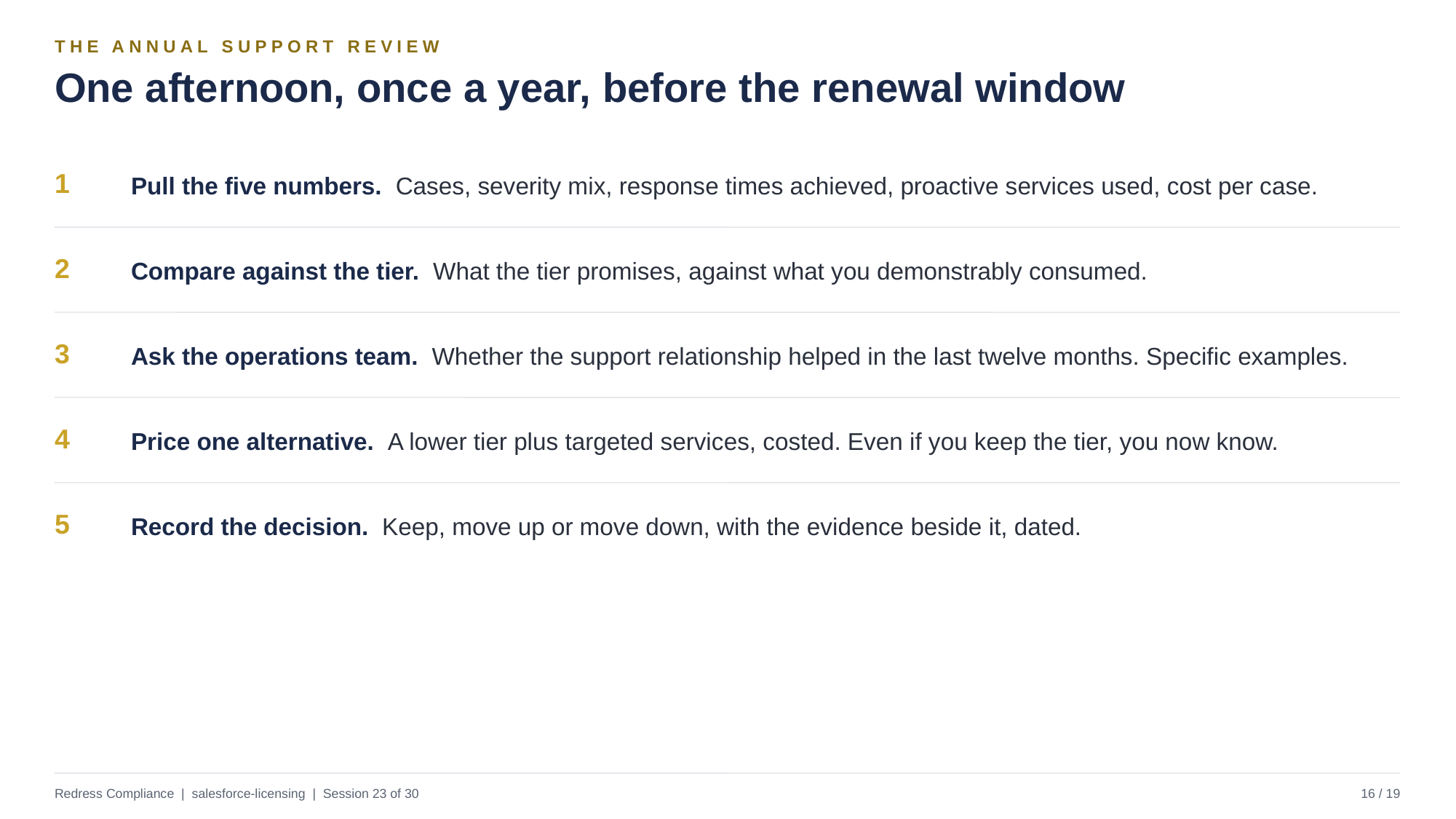

THE ANNUAL SUPPORT REVIEW
One afternoon, once a year, before the renewal window
Pull the five numbers.  Cases, severity mix, response times achieved, proactive services used, cost per case.
1

Compare against the tier.  What the tier promises, against what you demonstrably consumed.
2

Ask the operations team.  Whether the support relationship helped in the last twelve months. Specific examples.
3

Price one alternative.  A lower tier plus targeted services, costed. Even if you keep the tier, you now know.
4

Record the decision.  Keep, move up or move down, with the evidence beside it, dated.
5

Redress Compliance  |  salesforce-licensing  |  Session 23 of 30
16 / 19